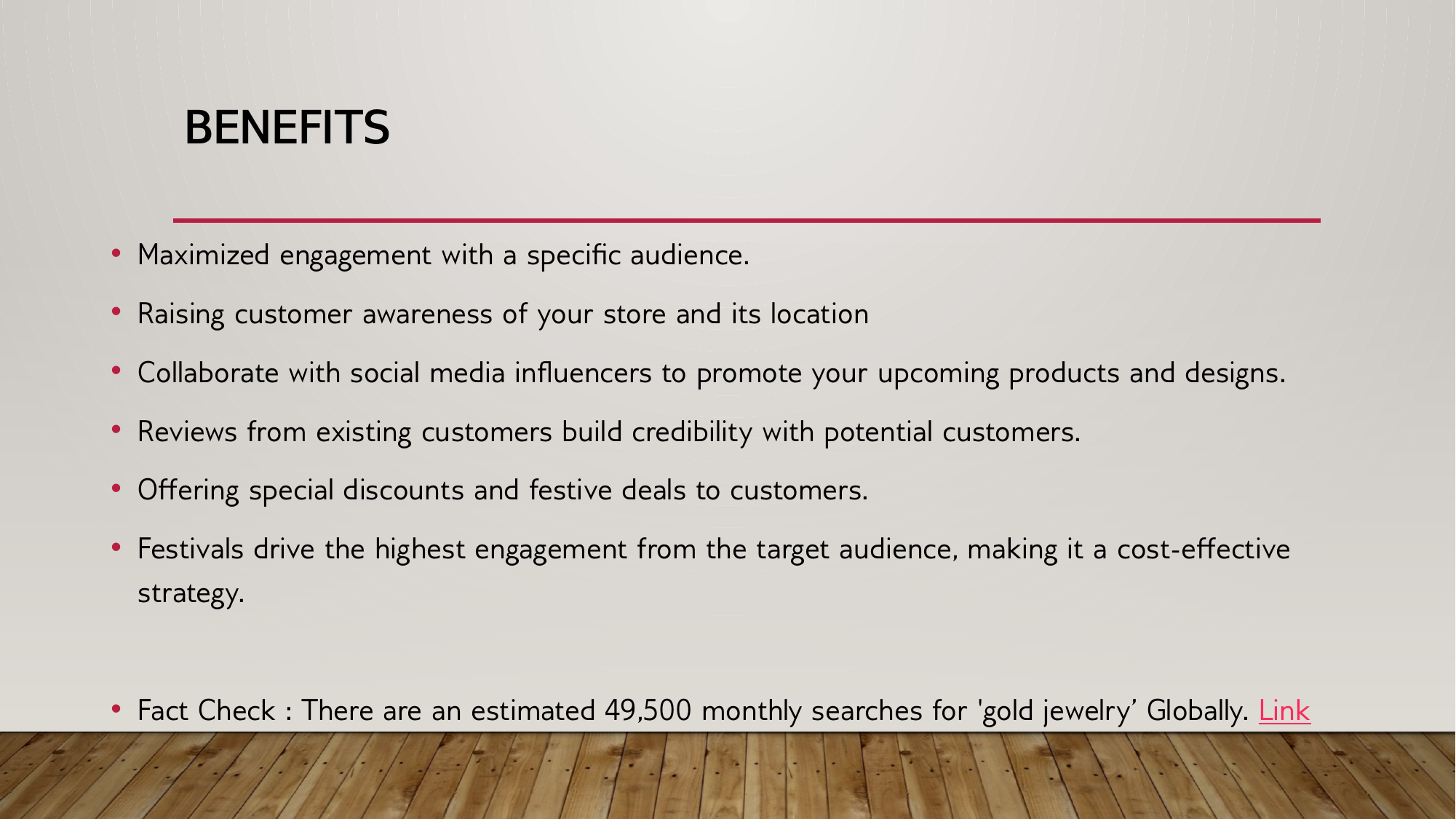

# BENEFITS
Maximized engagement with a specific audience.
Raising customer awareness of your store and its location
Collaborate with social media influencers to promote your upcoming products and designs.
Reviews from existing customers build credibility with potential customers.
Offering special discounts and festive deals to customers.
Festivals drive the highest engagement from the target audience, making it a cost-effective strategy.

Fact Check : There are an estimated 49,500 monthly searches for 'gold jewelry’ Globally. Link